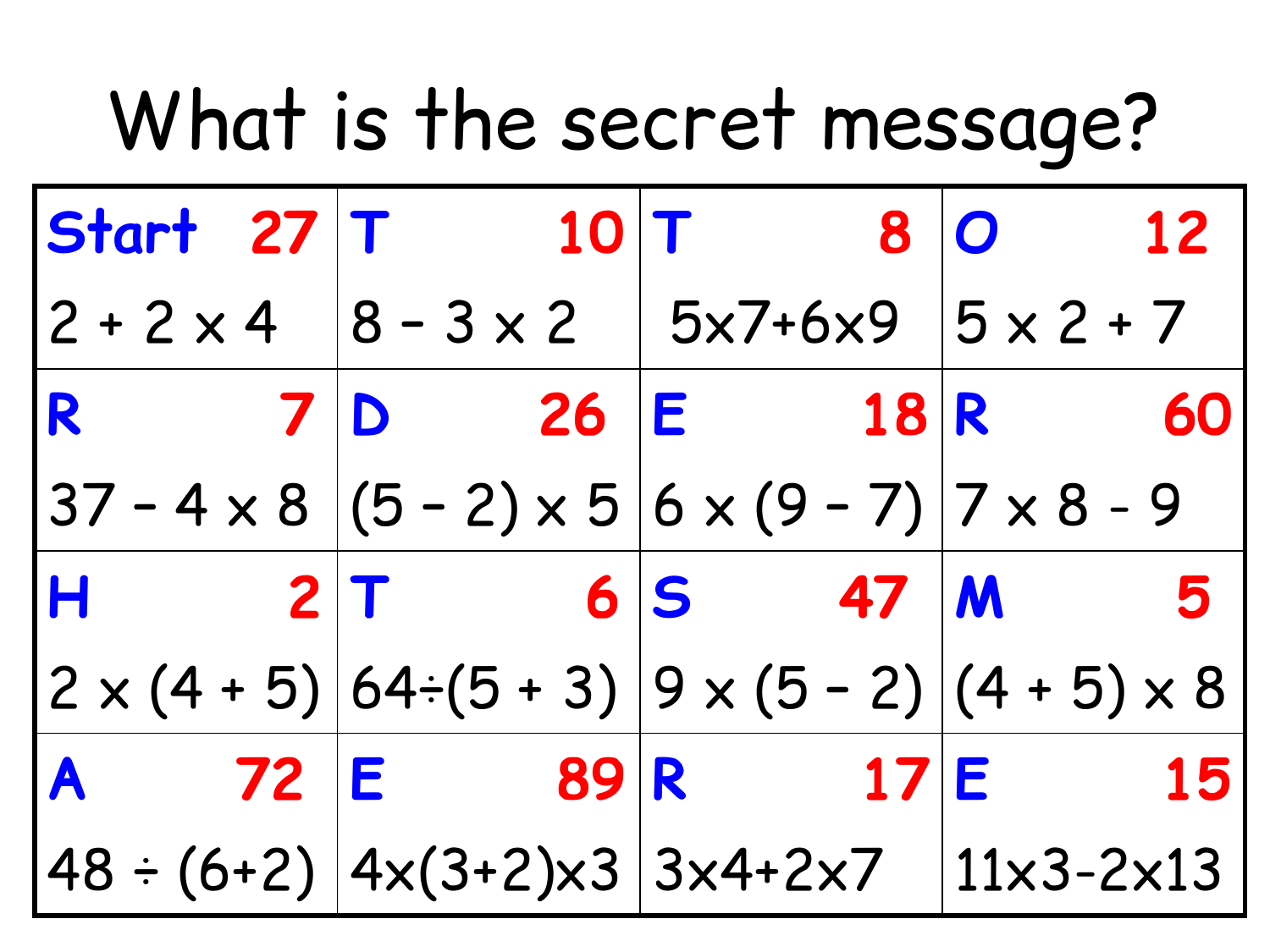

# What is the secret message?
| Start 27 2 + 2 x 4 | T 10 8 – 3 x 2 | T 8 5x7+6x9 | O 12 5 x 2 + 7 |
| --- | --- | --- | --- |
| R 7 37 – 4 x 8 | D 26 (5 – 2) x 5 | E 18 6 x (9 – 7) | R 60 7 x 8 - 9 |
| H 2 2 x (4 + 5) | T 6 64÷(5 + 3) | S 47 9 x (5 – 2) | M 5 (4 + 5) x 8 |
| A 72 48 ÷ (6+2) | E 89 4x(3+2)x3 | R 17 3x4+2x7 | E 15 11x3-2x13 |